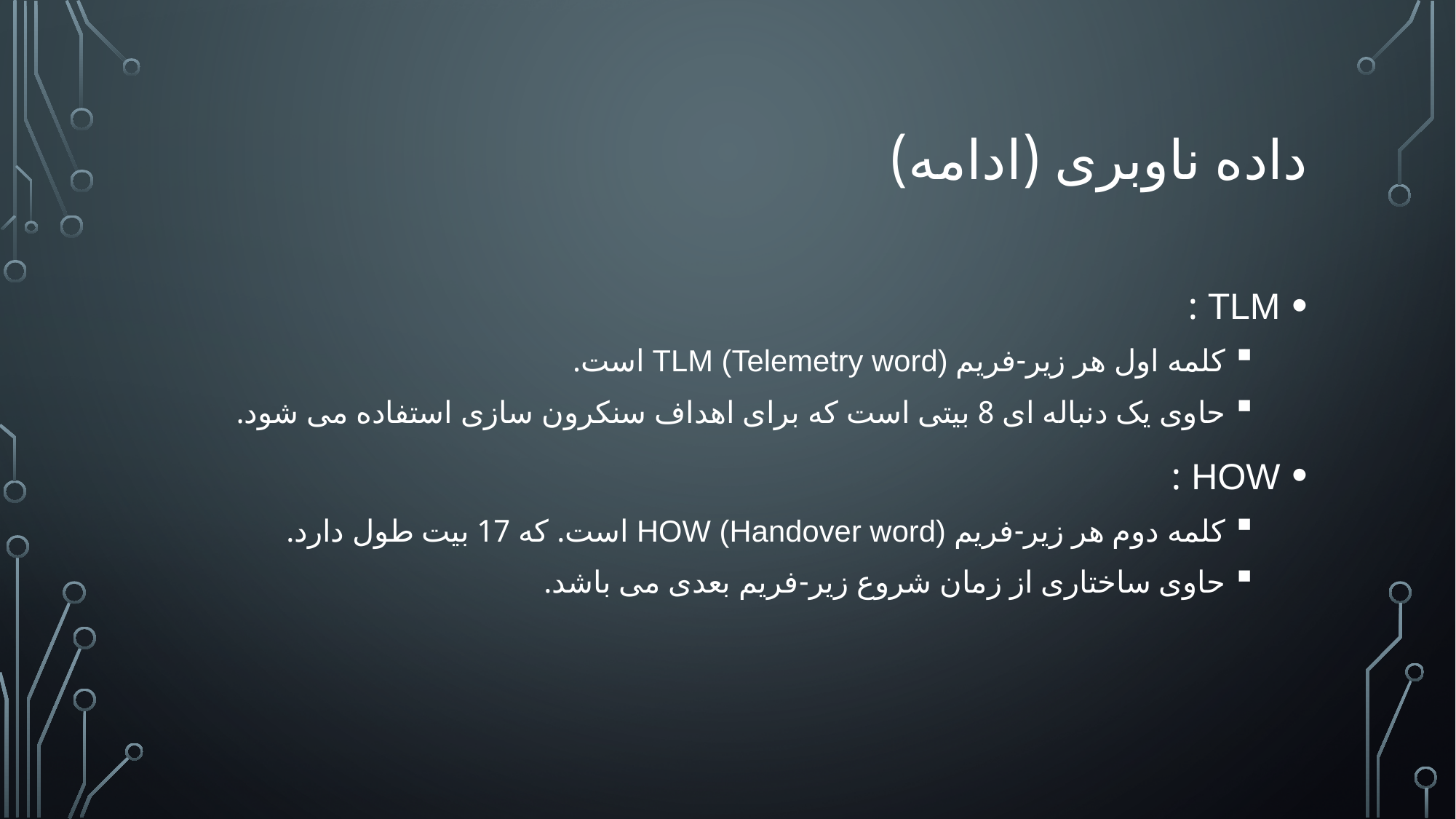

# داده ناوبری (ادامه)
TLM :
کلمه اول هر زیر-فریم TLM (Telemetry word) است.
حاوی یک دنباله ای 8 بیتی است که برای اهداف سنکرون سازی استفاده می شود.
HOW :
کلمه دوم هر زیر-فریم HOW (Handover word) است. که 17 بیت طول دارد.
حاوی ساختاری از زمان شروع زیر-فریم بعدی می باشد.